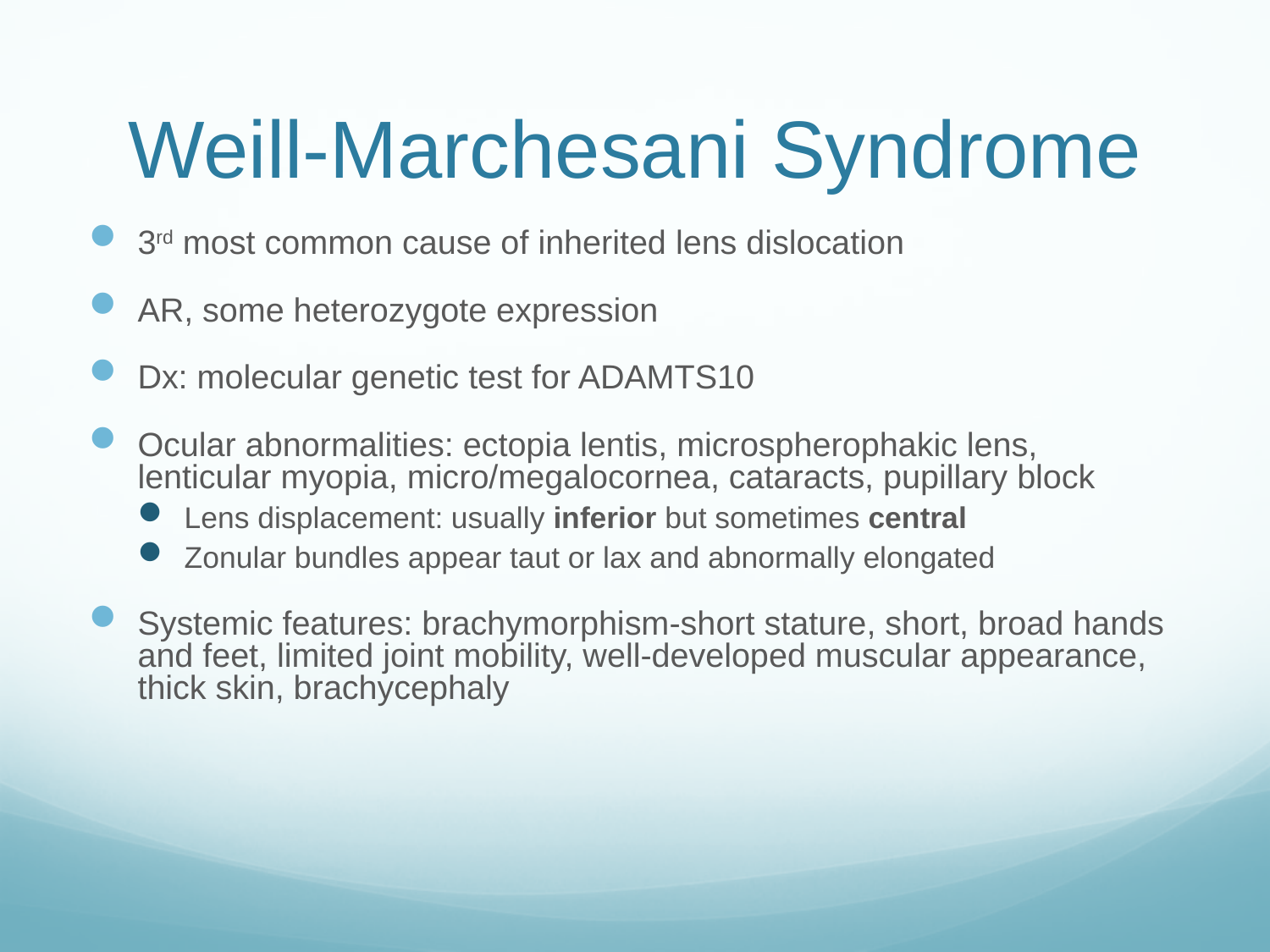

# Weill-Marchesani Syndrome
3rd most common cause of inherited lens dislocation
AR, some heterozygote expression
Dx: molecular genetic test for ADAMTS10
Ocular abnormalities: ectopia lentis, microspherophakic lens, lenticular myopia, micro/megalocornea, cataracts, pupillary block
Lens displacement: usually inferior but sometimes central
Zonular bundles appear taut or lax and abnormally elongated
Systemic features: brachymorphism-short stature, short, broad hands and feet, limited joint mobility, well-developed muscular appearance, thick skin, brachycephaly